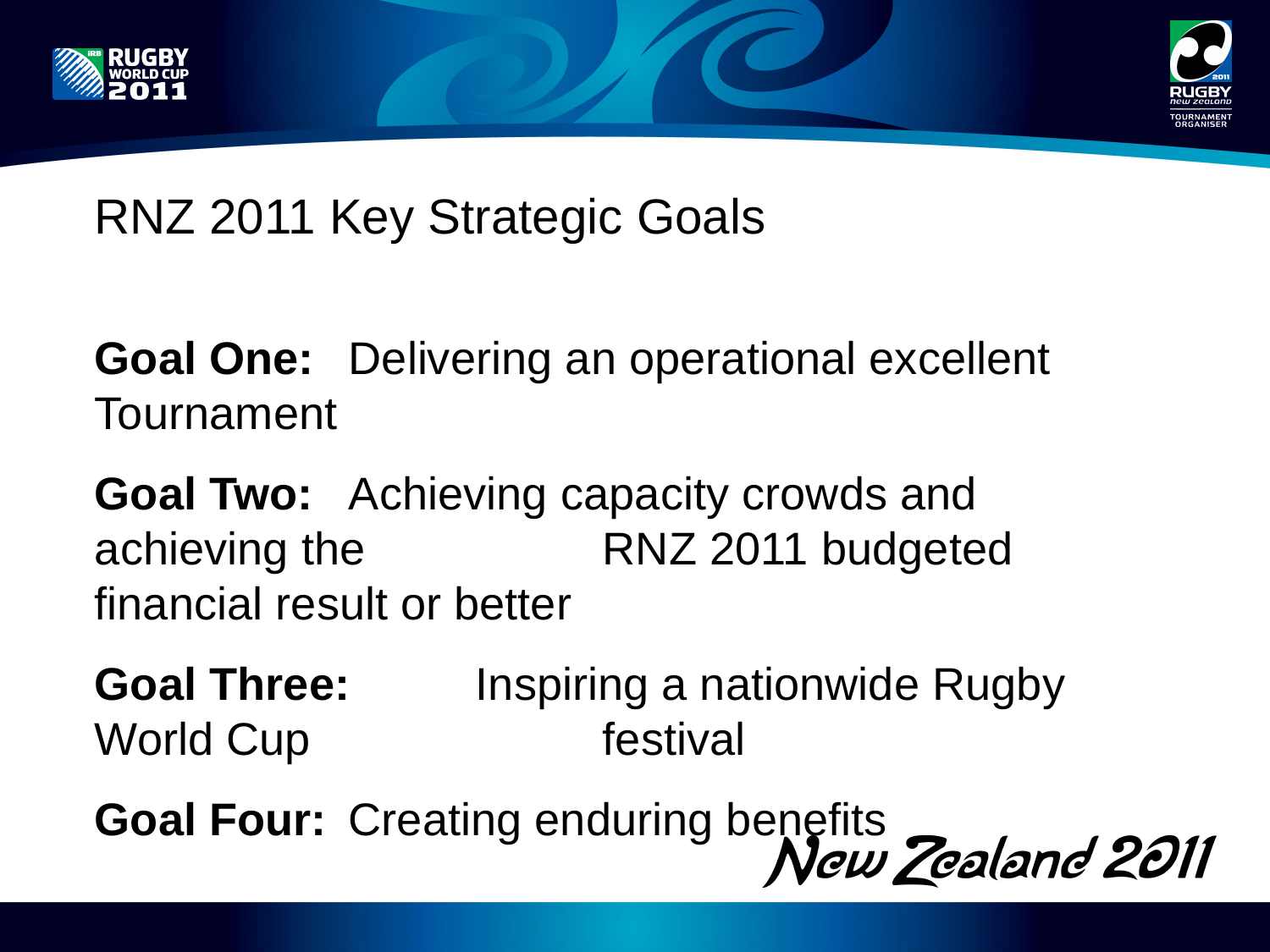

RNZ 2011 Key Strategic Goals

Goal One:	Delivering an operational excellent Tournament

Goal Two:	Achieving capacity crowds and achieving the 		RNZ 2011 budgeted financial result or better

Goal Three:	Inspiring a nationwide Rugby World Cup 			festival

Goal Four:	Creating enduring benefits